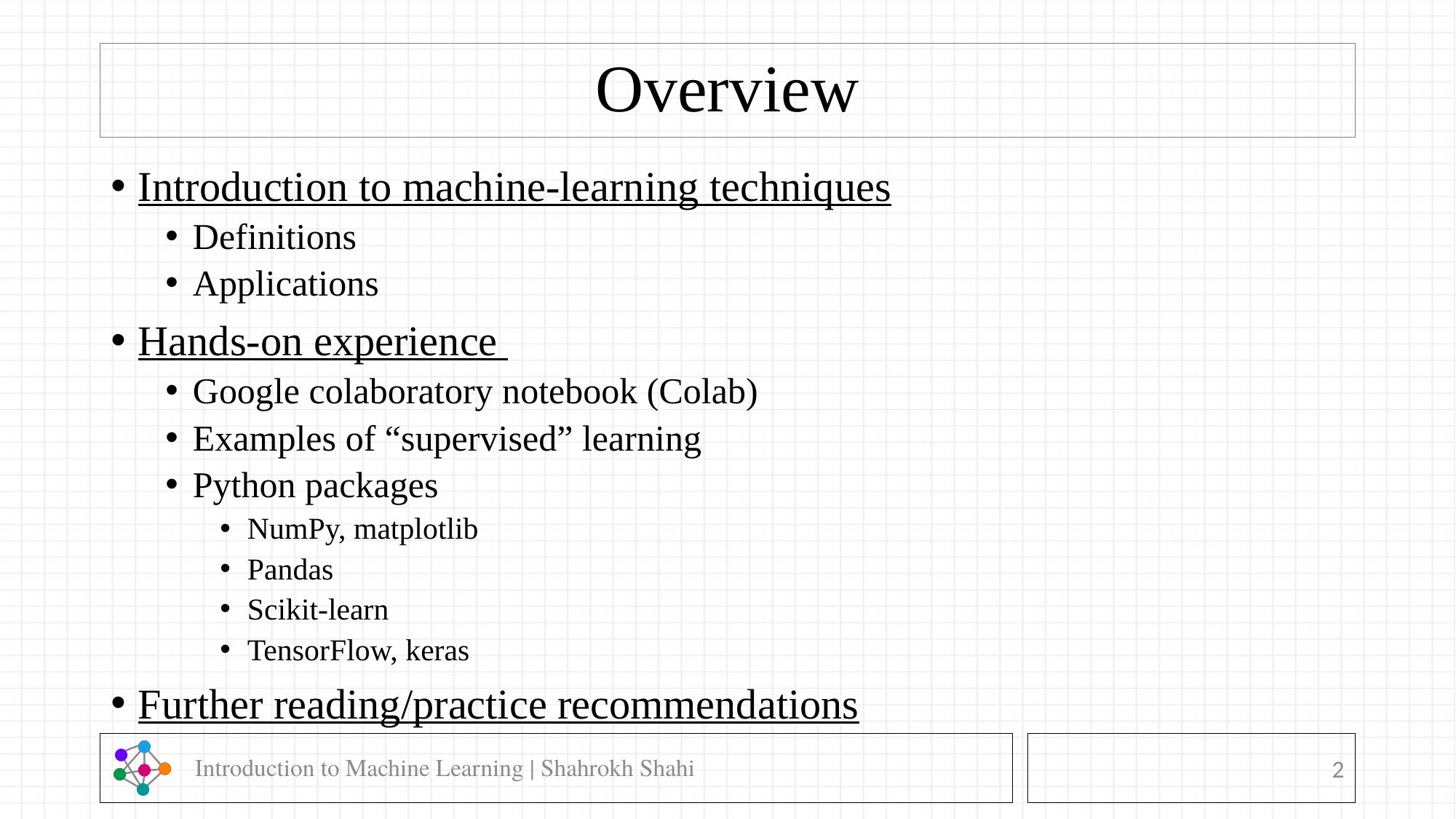

# Overview
Introduction to machine-learning techniques
Definitions
Applications
Hands-on experience
Google colaboratory notebook (Colab)
Examples of “supervised” learning
Python packages
NumPy, matplotlib
Pandas
Scikit-learn
TensorFlow, keras
Further reading/practice recommendations

              Introduction to Machine Learning | Shahrokh Shahi
2